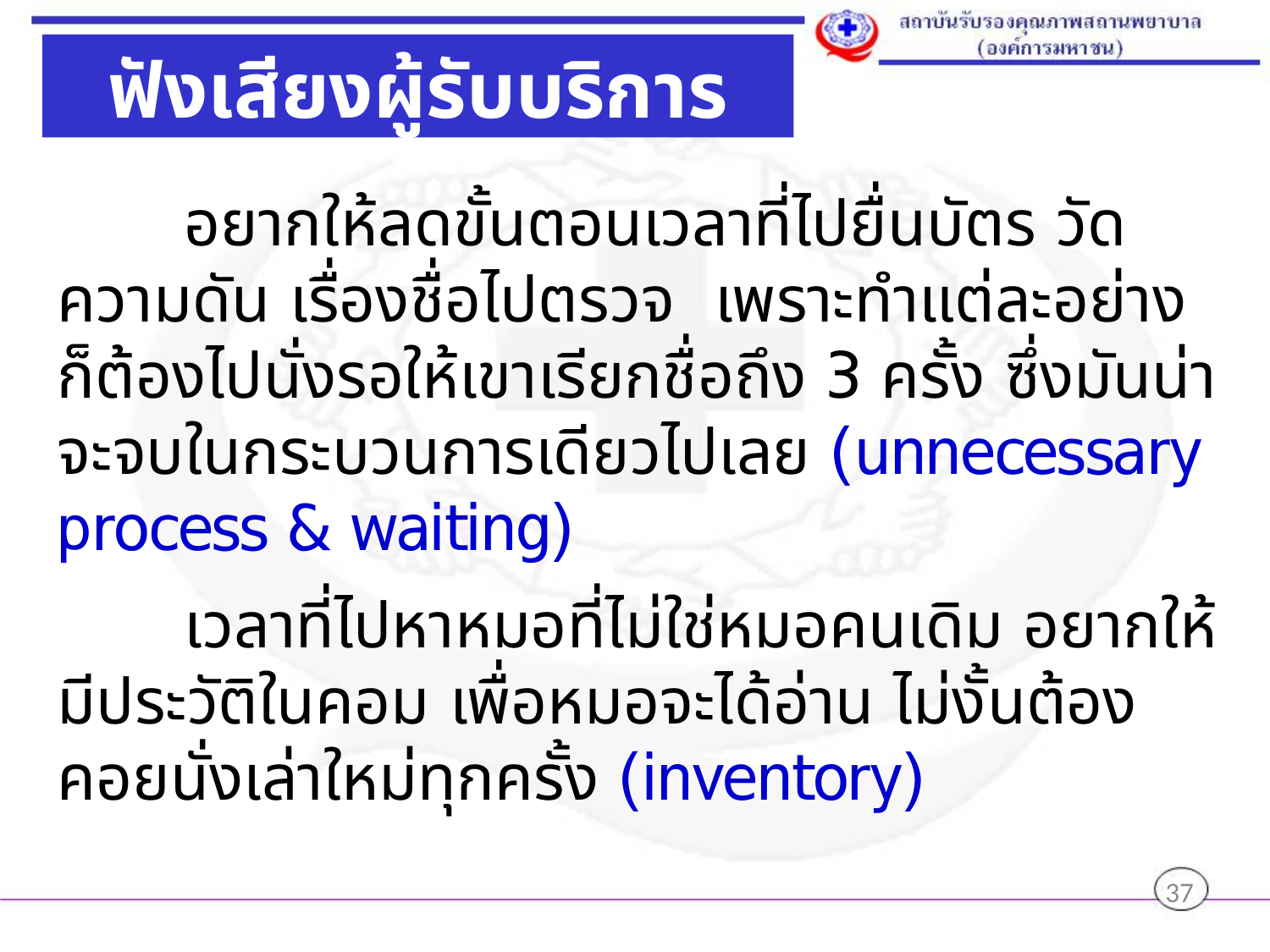

ฟังเสียงผู้รับบริการ
	อยากให้ลดขั้นตอนเวลาที่ไปยื่นบัตร วัดความดัน เรื่องชื่อไปตรวจ  เพราะทำแต่ละอย่างก็ต้องไปนั่งรอให้เขาเรียกชื่อถึง 3 ครั้ง ซึ่งมันน่าจะจบในกระบวนการเดียวไปเลย (unnecessary process & waiting)
	เวลาที่ไปหาหมอที่ไม่ใช่หมอคนเดิม อยากให้มีประวัติในคอม เพื่อหมอจะได้อ่าน ไม่งั้นต้องคอยนั่งเล่าใหม่ทุกครั้ง (inventory)
37